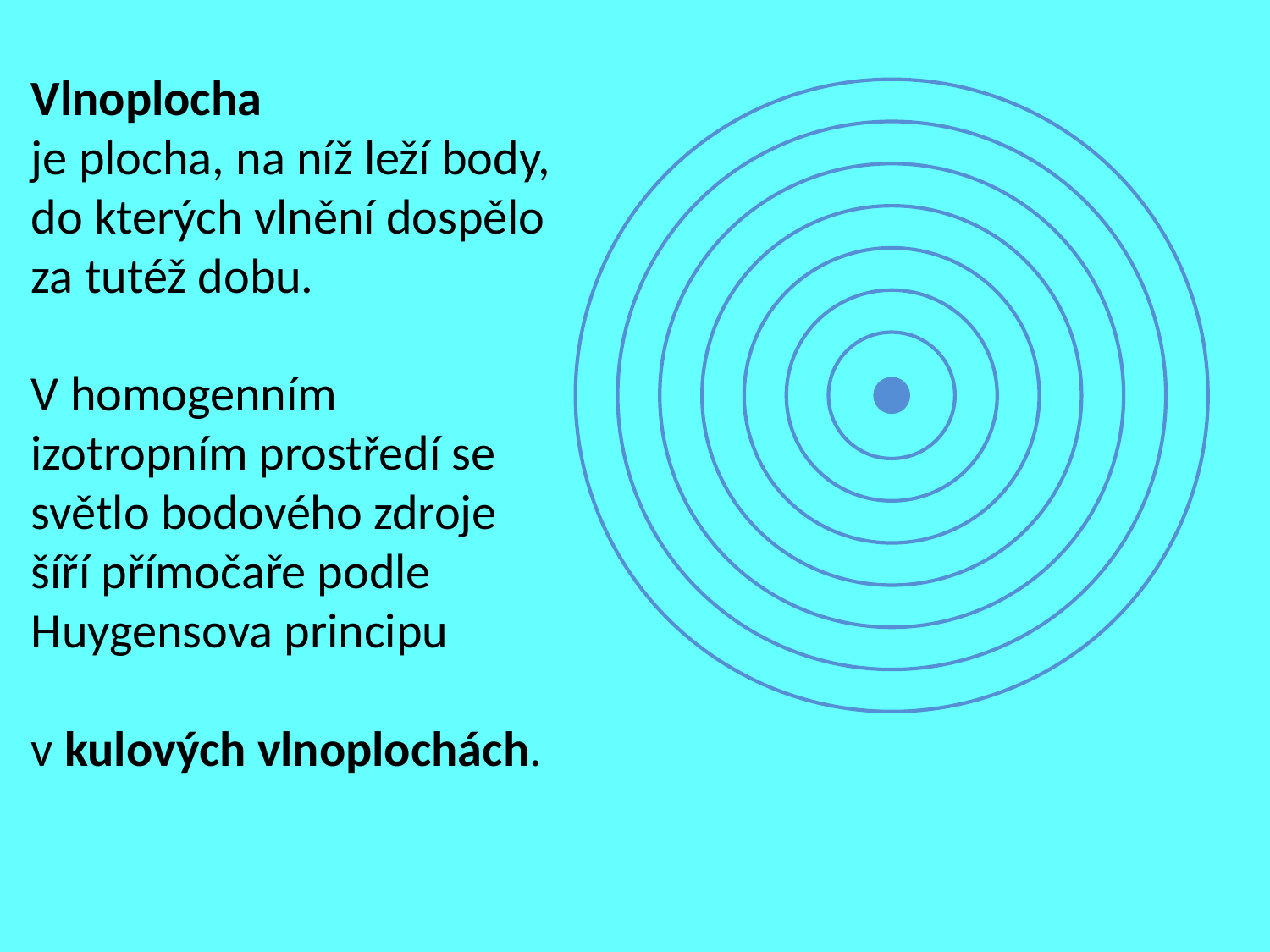

Vlnoplocha
je plocha, na níž leží body, do kterých vlnění dospělo za tutéž dobu.
V homogenním izotropním prostředí se světlo bodového zdroje šíří přímočaře podle Huygensova principu
v kulových vlnoplochách.